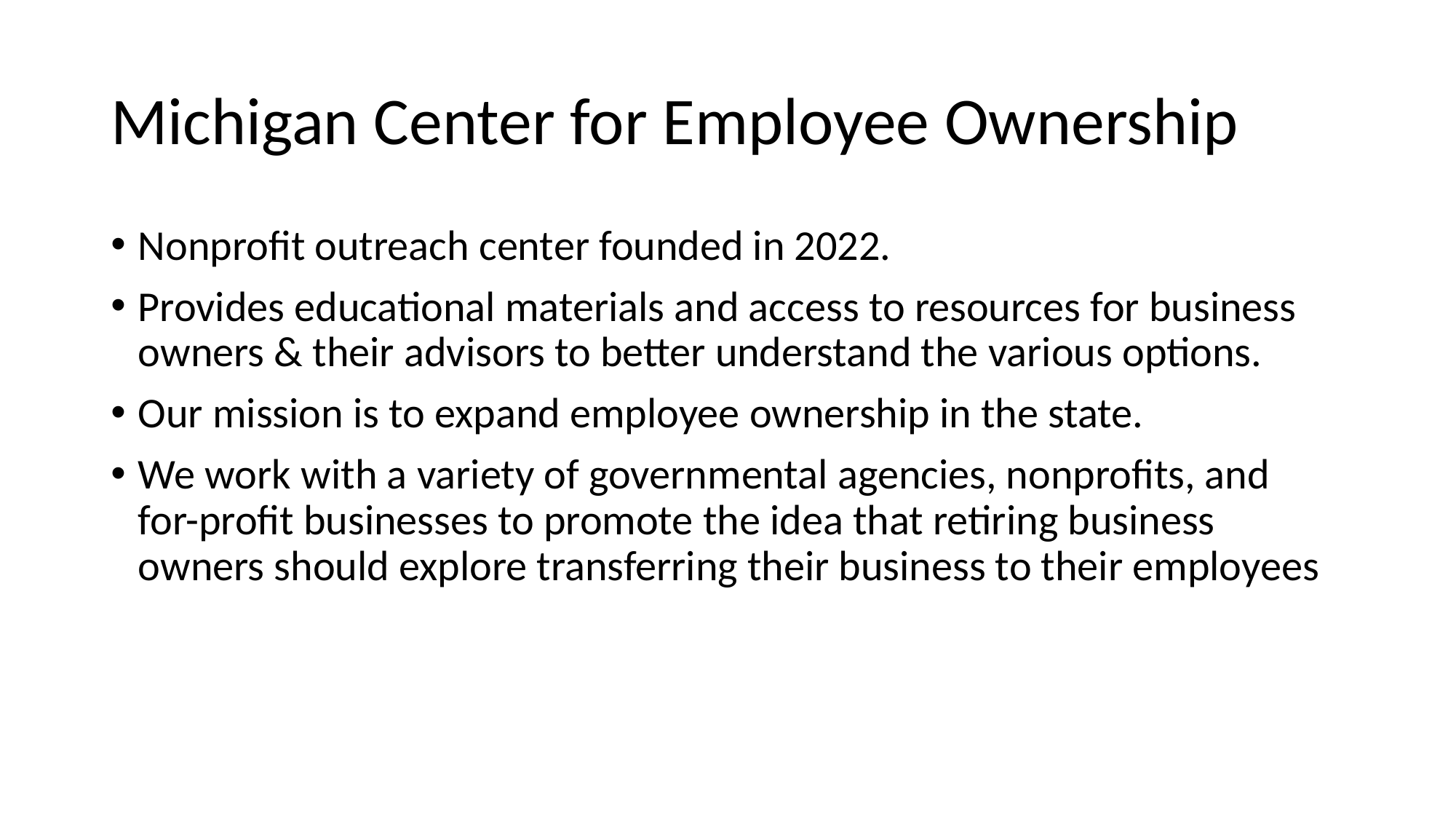

# Michigan Center for Employee Ownership
Nonprofit outreach center founded in 2022.
Provides educational materials and access to resources for business owners & their advisors to better understand the various options.
Our mission is to expand employee ownership in the state.
We work with a variety of governmental agencies, nonprofits, and  for-profit businesses to promote the idea that retiring business owners should explore transferring their business to their employees